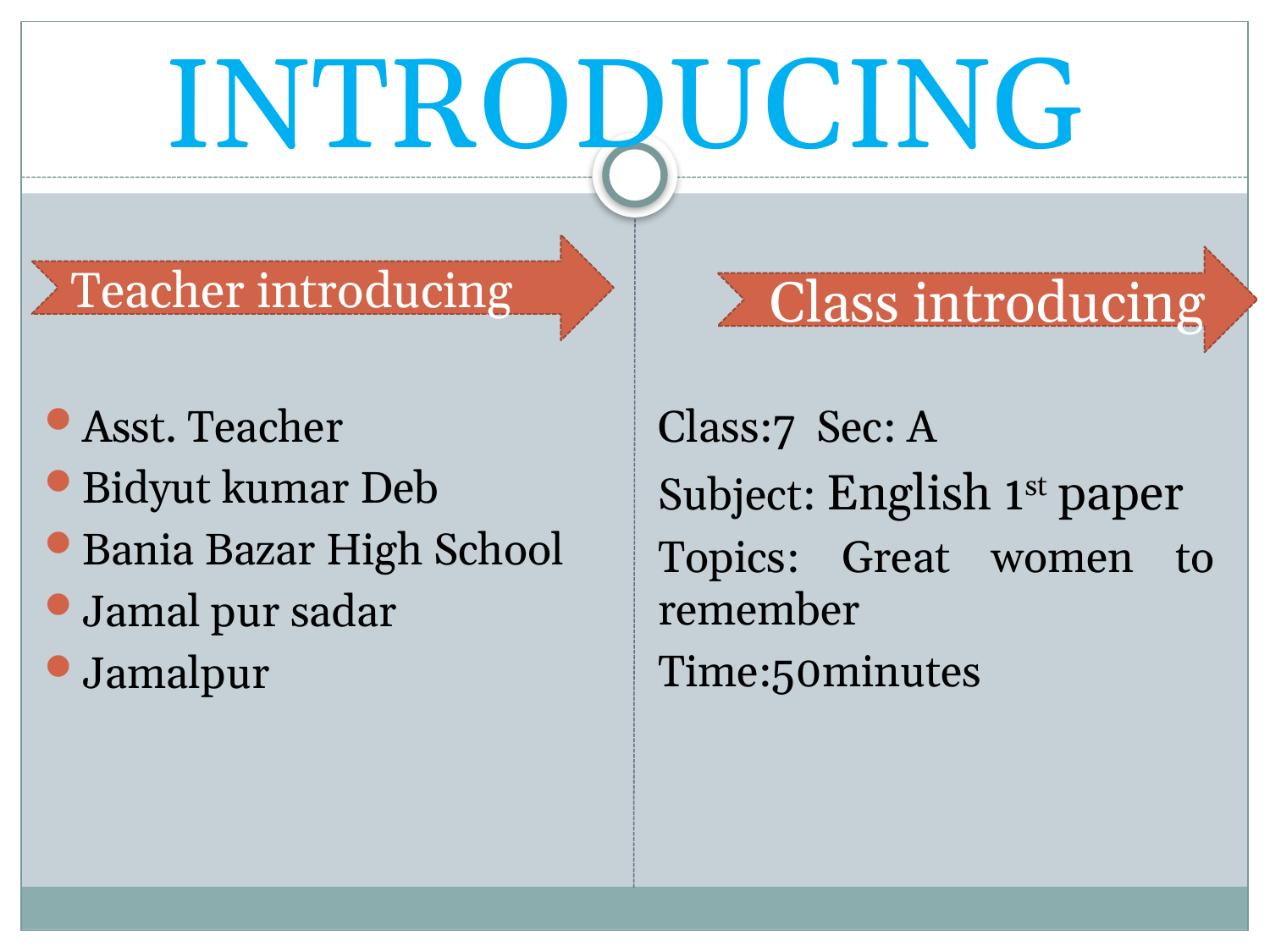

# INTRODUCING
Teacher introducing
Class introducing
Asst. Teacher
Bidyut kumar Deb
Bania Bazar High School
Jamal pur sadar
Jamalpur
Class:7  Sec: A
Subject: English 1st paper
Topics: Great women to remember
Time:50minutes